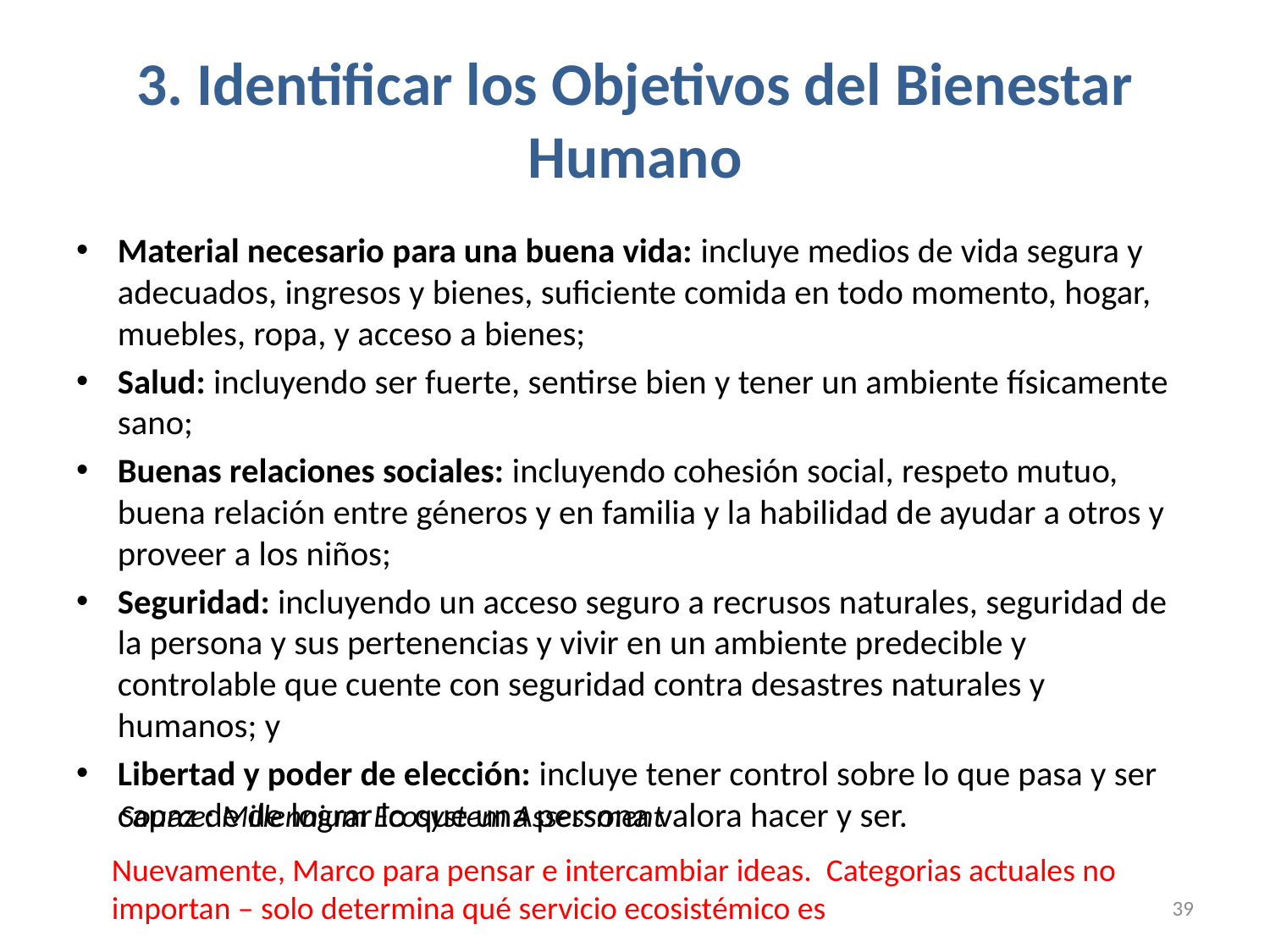

# 3. Identificar los Objetivos del Bienestar Humano
Material necesario para una buena vida: incluye medios de vida segura y adecuados, ingresos y bienes, suficiente comida en todo momento, hogar, muebles, ropa, y acceso a bienes;
Salud: incluyendo ser fuerte, sentirse bien y tener un ambiente físicamente sano;
Buenas relaciones sociales: incluyendo cohesión social, respeto mutuo, buena relación entre géneros y en familia y la habilidad de ayudar a otros y proveer a los niños;
Seguridad: incluyendo un acceso seguro a recrusos naturales, seguridad de la persona y sus pertenencias y vivir en un ambiente predecible y controlable que cuente con seguridad contra desastres naturales y humanos; y
Libertad y poder de elección: incluye tener control sobre lo que pasa y ser capaz de de lograr lo que una persona valora hacer y ser.
Source: Millennium Ecosystem Assessment
Nuevamente, Marco para pensar e intercambiar ideas.  Categorias actuales no importan – solo determina qué servicio ecosistémico es

39